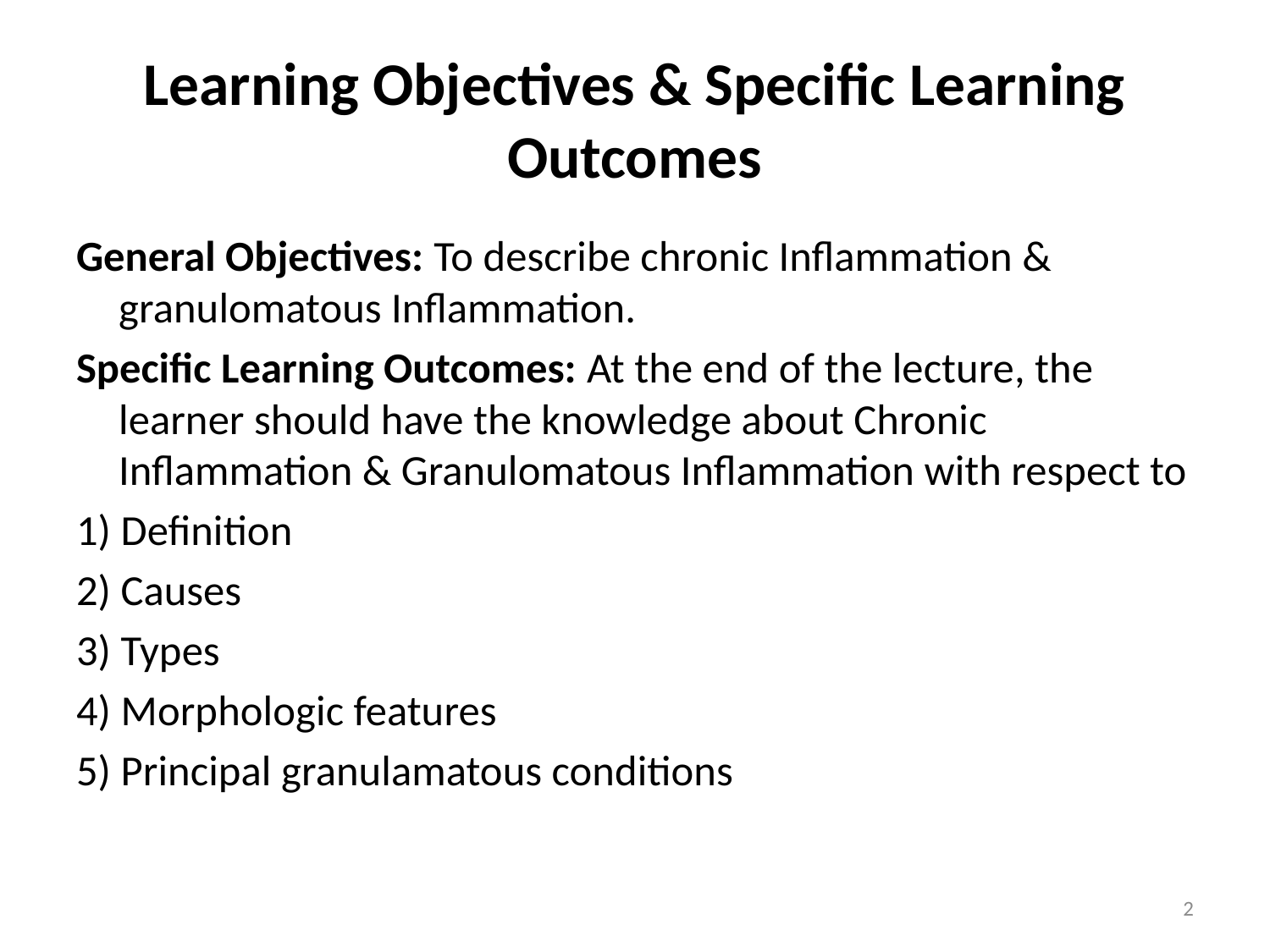

# Learning Objectives & Specific Learning Outcomes
General Objectives: To describe chronic Inflammation & granulomatous Inflammation.
Specific Learning Outcomes: At the end of the lecture, the learner should have the knowledge about Chronic Inflammation & Granulomatous Inflammation with respect to
1) Definition
2) Causes
3) Types
4) Morphologic features
5) Principal granulamatous conditions

2